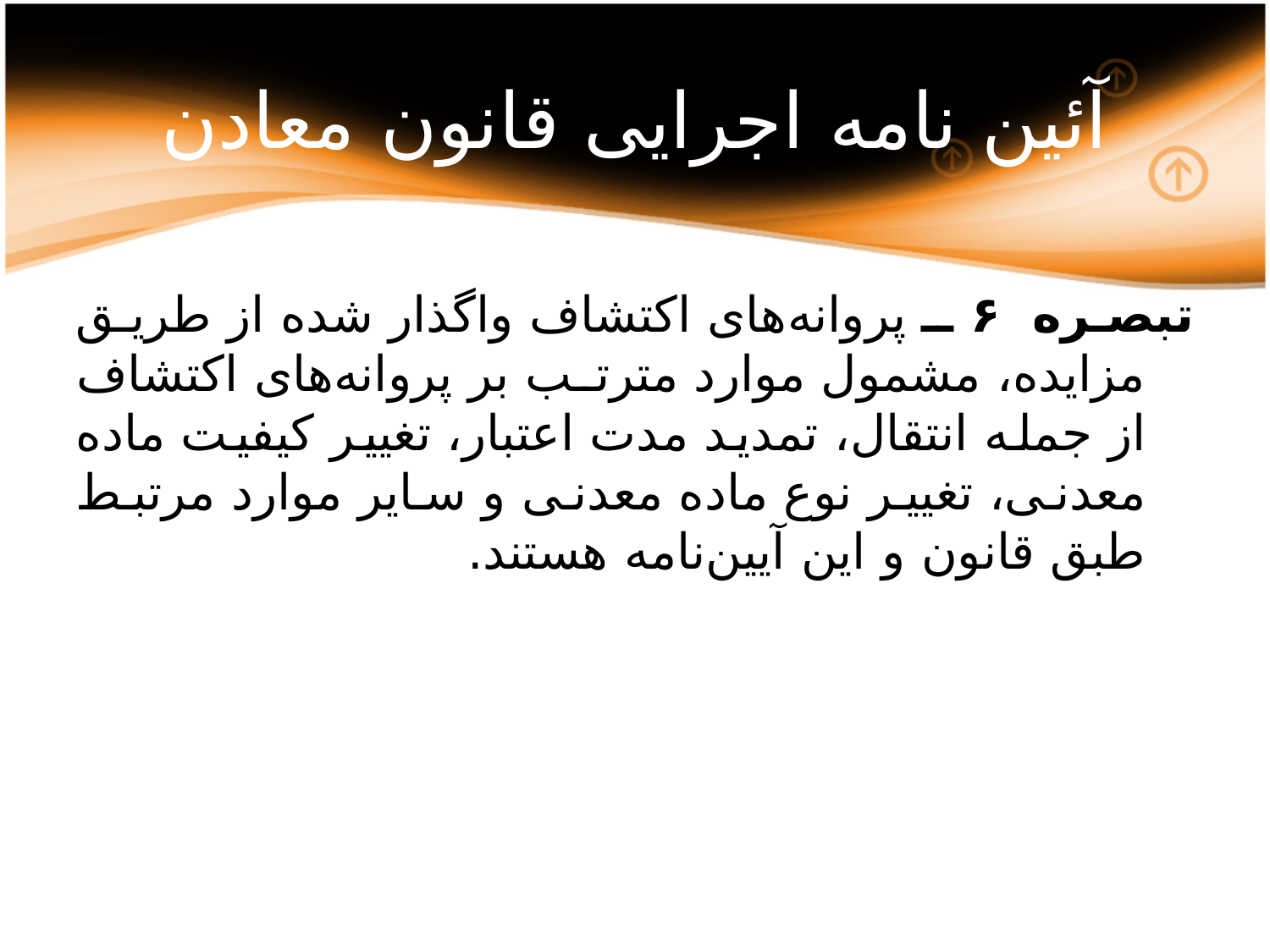

# آئین نامه اجرایی قانون معادن
تبصره ۶ ـ پروانه‌های اکتشاف واگذار شده از طریق مزایده، مشمول موارد مترتب بر پروانه‌های اکتشاف از جمله انتقال، تمدید مدت اعتبار، تغییر کیفیت ماده معدنی، تغییر نوع ماده معدنی و سایر موارد مرتبط طبق قانون و این آیین‌نامه هستند.